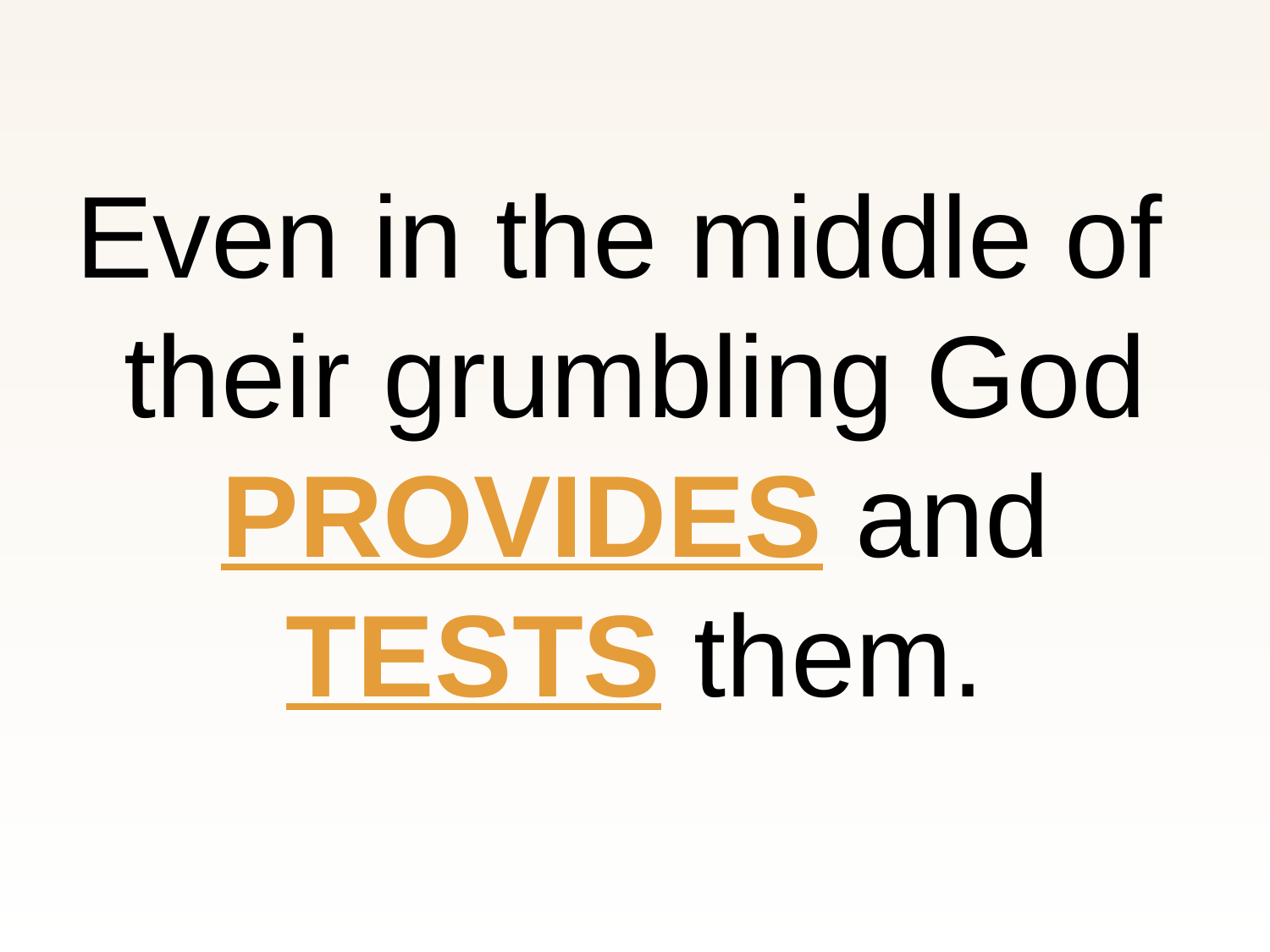

Even in the middle of
their grumbling God PROVIDES and TESTS them.